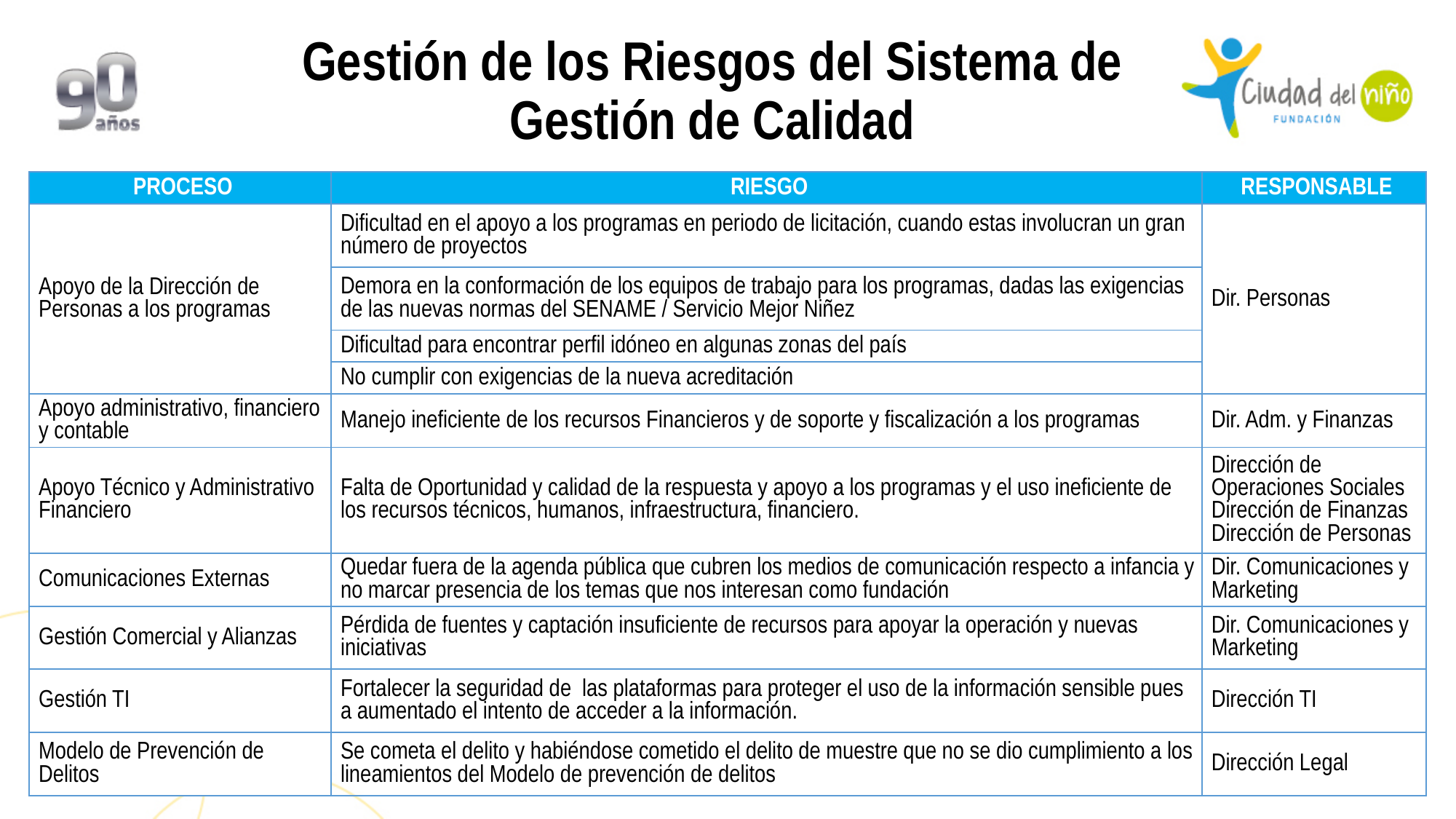

Gestión de los Riesgos del Sistema de Gestión de Calidad
| PROCESO | RIESGO | RESPONSABLE |
| --- | --- | --- |
| Apoyo de la Dirección de Personas a los programas | Dificultad en el apoyo a los programas en periodo de licitación, cuando estas involucran un gran número de proyectos | Dir. Personas |
|  | Demora en la conformación de los equipos de trabajo para los programas, dadas las exigencias de las nuevas normas del SENAME / Servicio Mejor Niñez |  |
|  | Dificultad para encontrar perfil idóneo en algunas zonas del país |  |
|  | No cumplir con exigencias de la nueva acreditación |  |
| Apoyo administrativo, financiero y contable | Manejo ineficiente de los recursos Financieros y de soporte y fiscalización a los programas | Dir. Adm. y Finanzas |
| Apoyo Técnico y Administrativo Financiero | Falta de Oportunidad y calidad de la respuesta y apoyo a los programas y el uso ineficiente de los recursos técnicos, humanos, infraestructura, financiero. | Dirección de Operaciones Sociales Dirección de Finanzas Dirección de Personas |
| Comunicaciones Externas | Quedar fuera de la agenda pública que cubren los medios de comunicación respecto a infancia y no marcar presencia de los temas que nos interesan como fundación | Dir. Comunicaciones y Marketing |
| Gestión Comercial y Alianzas | Pérdida de fuentes y captación insuficiente de recursos para apoyar la operación y nuevas iniciativas | Dir. Comunicaciones y Marketing |
| Gestión TI | Fortalecer la seguridad de las plataformas para proteger el uso de la información sensible pues a aumentado el intento de acceder a la información. | Dirección TI |
| Modelo de Prevención de Delitos | Se cometa el delito y habiéndose cometido el delito de muestre que no se dio cumplimiento a los lineamientos del Modelo de prevención de delitos | Dirección Legal |